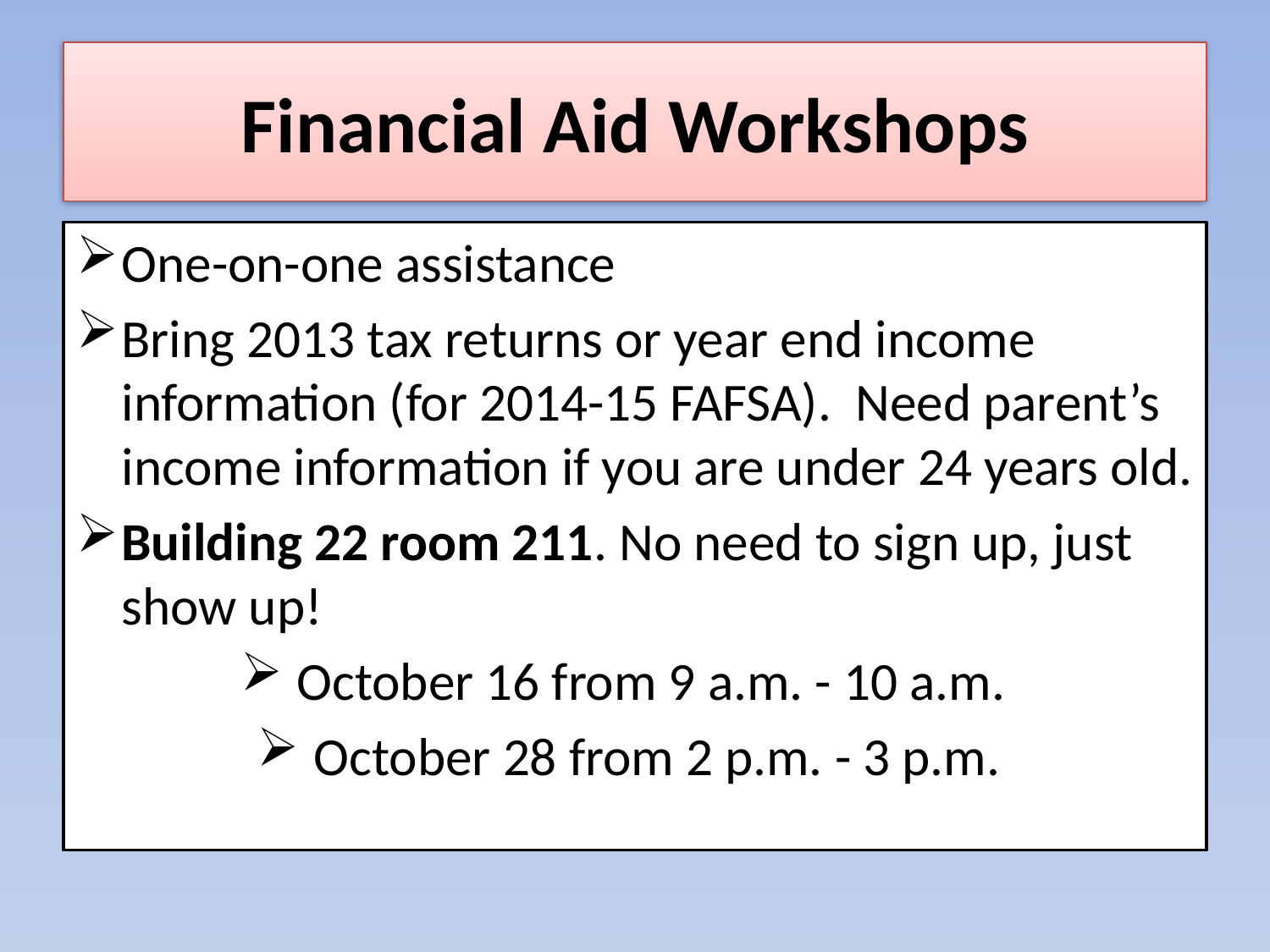

# Financial Aid Workshops
One-on-one assistance
Bring 2013 tax returns or year end income information (for 2014-15 FAFSA).  Need parent’s income information if you are under 24 years old.
Building 22 room 211. No need to sign up, just show up!
October 16 from 9 a.m. - 10 a.m.
October 28 from 2 p.m. - 3 p.m.